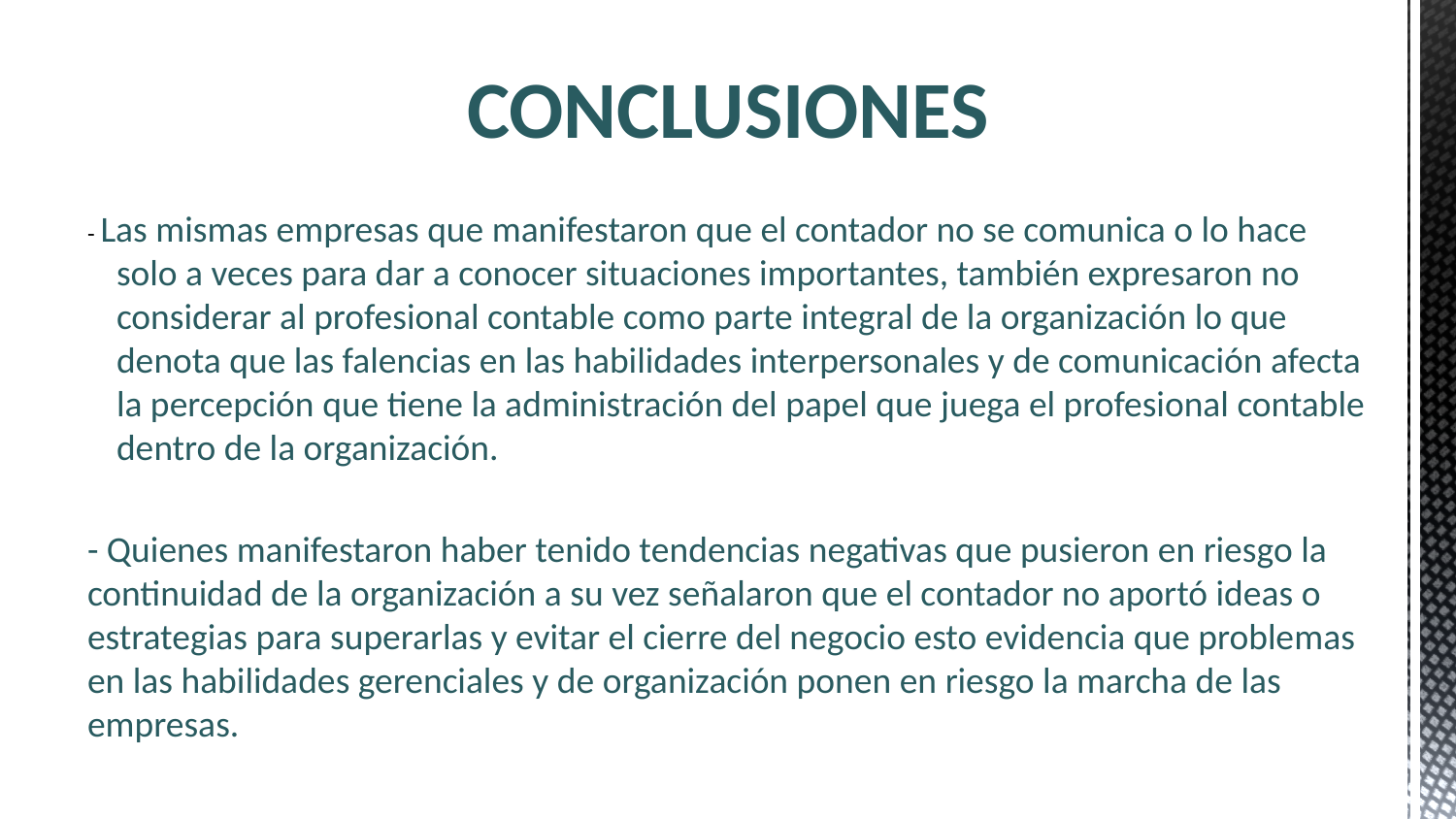

# CONCLUSIONES
- Las mismas empresas que manifestaron que el contador no se comunica o lo hace solo a veces para dar a conocer situaciones importantes, también expresaron no considerar al profesional contable como parte integral de la organización lo que denota que las falencias en las habilidades interpersonales y de comunicación afecta la percepción que tiene la administración del papel que juega el profesional contable dentro de la organización.

- Quienes manifestaron haber tenido tendencias negativas que pusieron en riesgo la continuidad de la organización a su vez señalaron que el contador no aportó ideas o estrategias para superarlas y evitar el cierre del negocio esto evidencia que problemas en las habilidades gerenciales y de organización ponen en riesgo la marcha de las empresas.